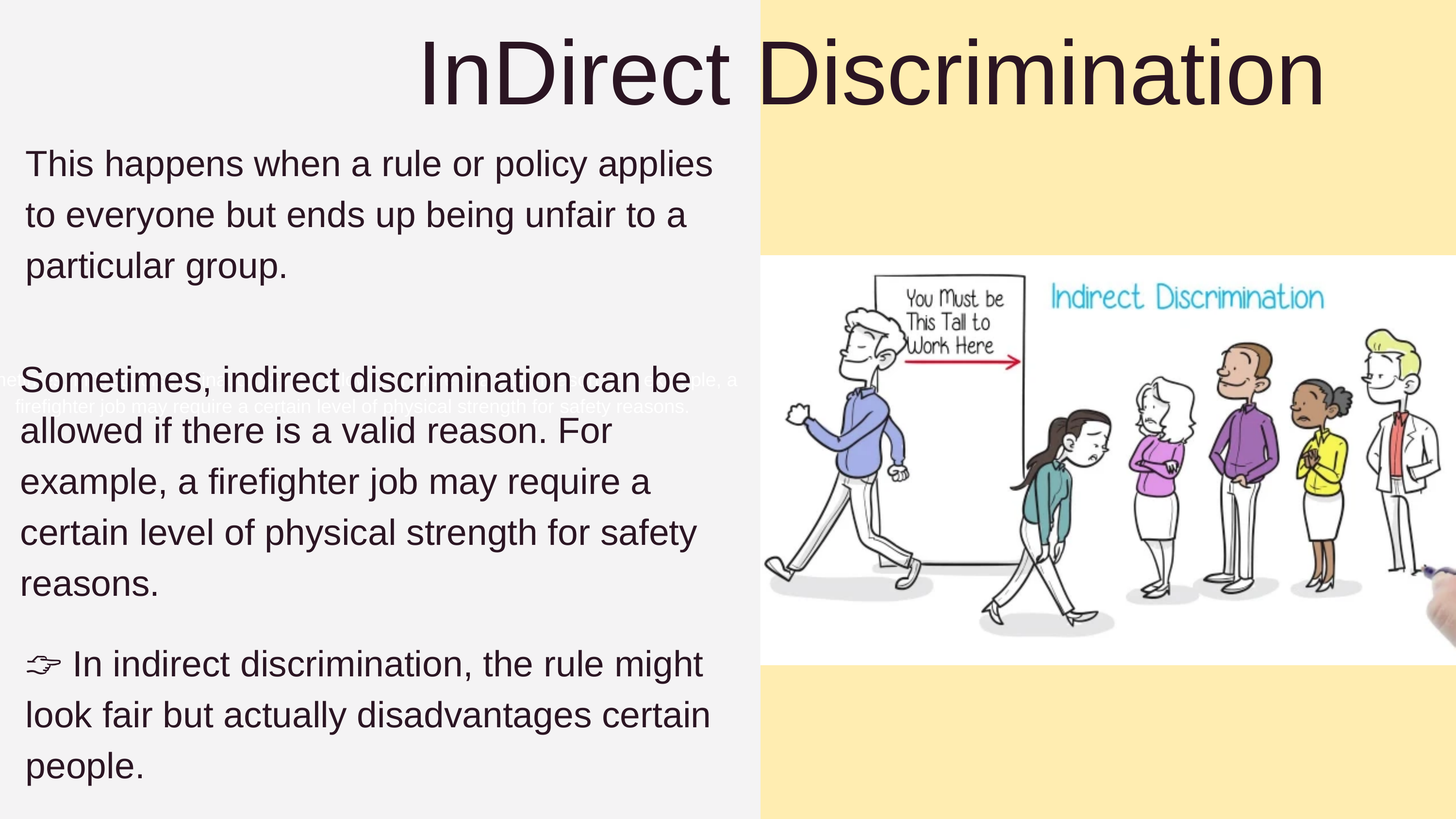

Sometimes, indirect discrimination can be allowed if there is a valid reason. For example, a firefighter job may require a certain level of physical strength for safety reasons.

InDirect Discrimination
This happens when a rule or policy applies to everyone but ends up being unfair to a particular group.

Sometimes, indirect discrimination can be allowed if there is a valid reason. For example, a firefighter job may require a certain level of physical strength for safety reasons.

👉 In indirect discrimination, the rule might look fair but actually disadvantages certain people.